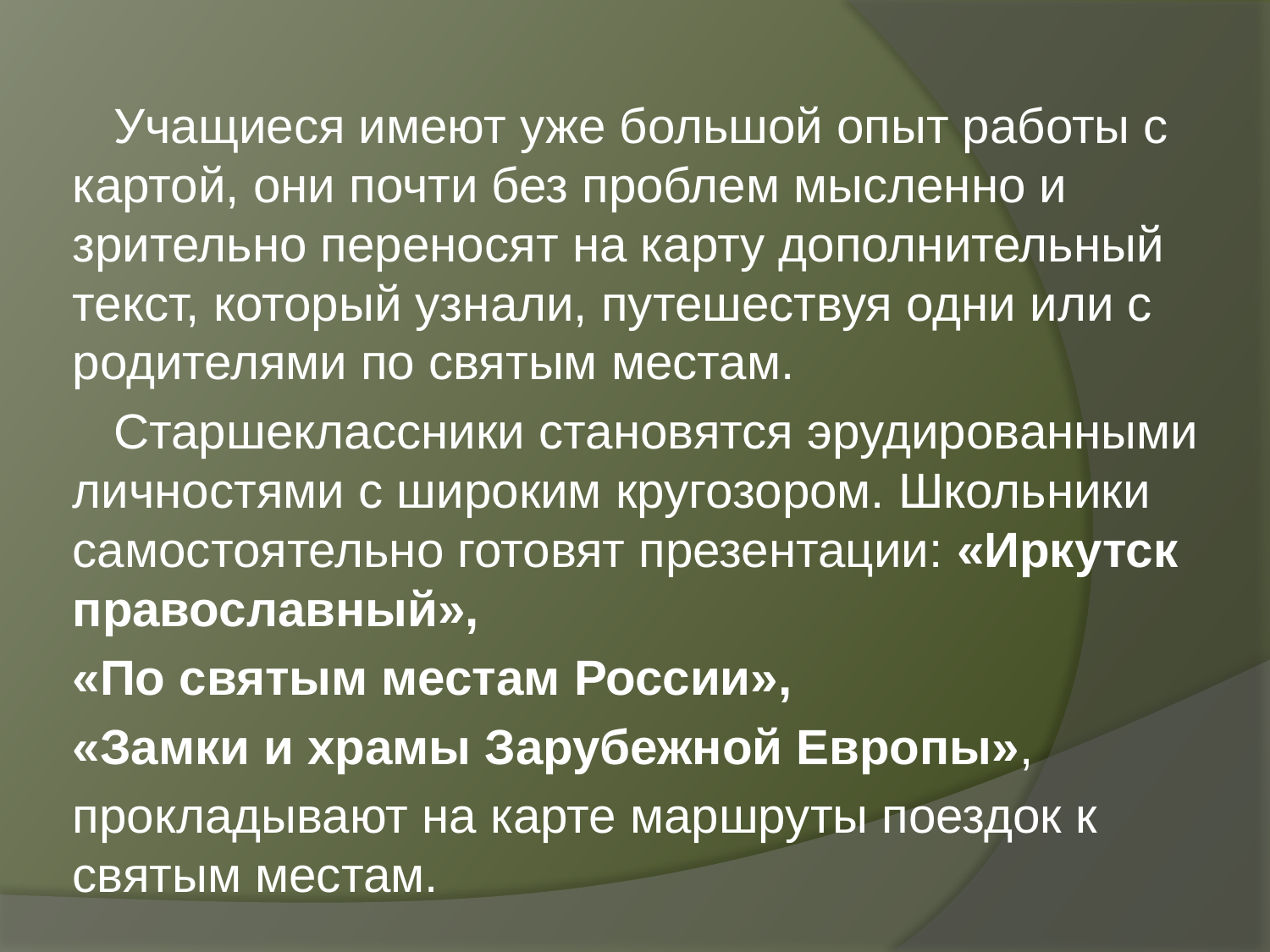

Учащиеся имеют уже большой опыт работы с картой, они почти без проблем мысленно и зрительно переносят на карту дополнительный текст, который узнали, путешествуя одни или с родителями по святым местам.
   Старшеклассники становятся эрудированными личностями с широким кругозором. Школьники самостоятельно готовят презентации: «Иркутск православный»,
«По святым местам России»,
«Замки и храмы Зарубежной Европы»,
прокладывают на карте маршруты поездок к святым местам.